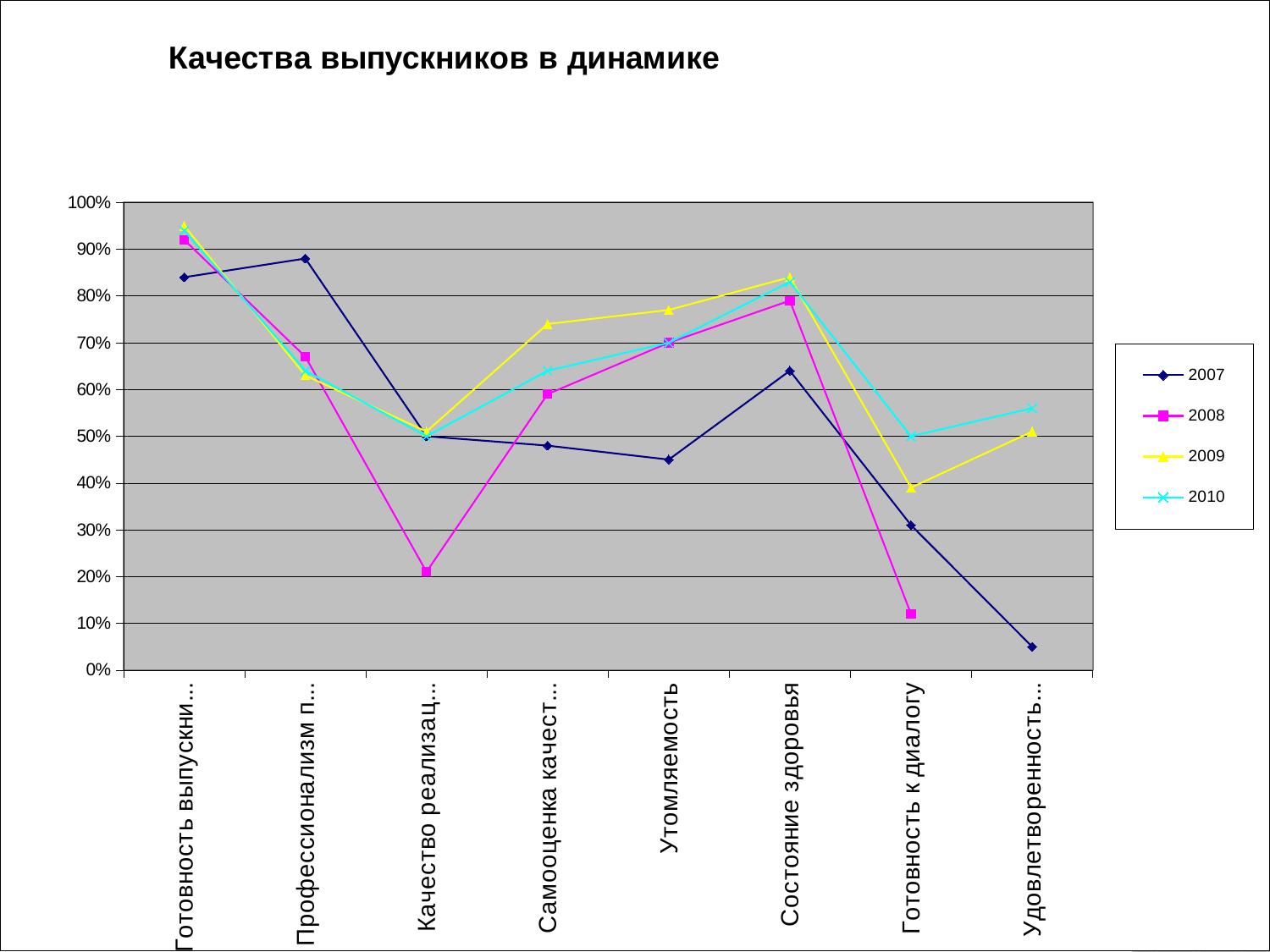

### Chart: Качества выпускников в динамике

| Category | 2007 | 2008 | 2009 | 2010 |
|---|---|---|---|---|
| Готовность выпускников к поступлению в вуз | 0.84 | 0.92 | 0.95 | 0.94 |
| Профессионализм педагогического коллектива | 0.88 | 0.67 | 0.63 | 0.64 |
| Качество реализации учебных программ | 0.5 | 0.21 | 0.51 | 0.5 |
| Самооценка качества знаний | 0.48 | 0.59 | 0.74 | 0.64 |
| Утомляемость | 0.45 | 0.7 | 0.77 | 0.7 |
| Состояние здоровья | 0.64 | 0.79 | 0.84 | 0.83 |
| Готовность к диалогу | 0.31 | 0.12 | 0.39 | 0.5 |
| Удовлетворенность оценками | 0.05 | None | 0.51 | 0.56 |
#